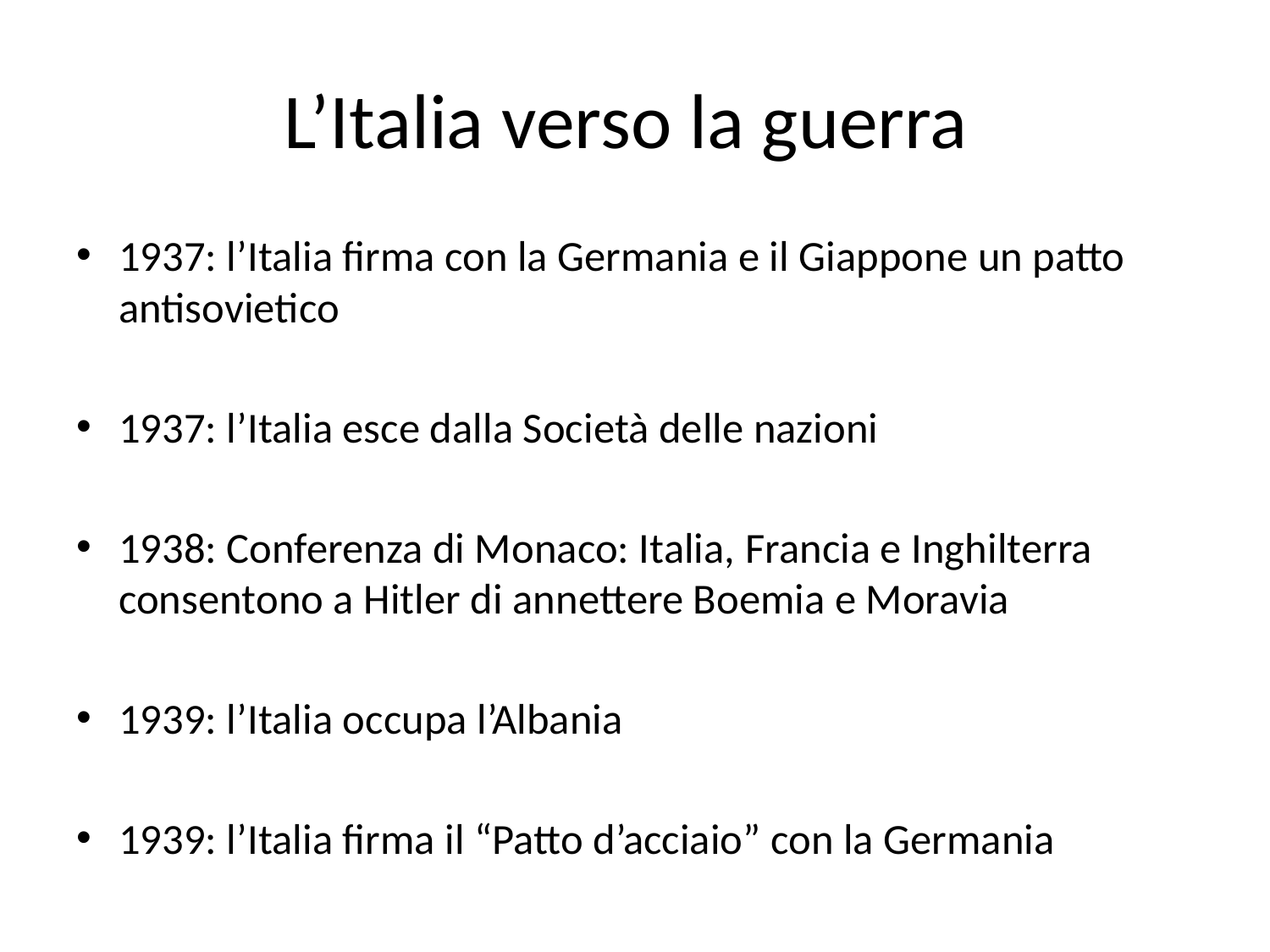

# L’Italia verso la guerra
1937: l’Italia firma con la Germania e il Giappone un patto antisovietico

1937: l’Italia esce dalla Società delle nazioni

1938: Conferenza di Monaco: Italia, Francia e Inghilterra consentono a Hitler di annettere Boemia e Moravia

1939: l’Italia occupa l’Albania

1939: l’Italia firma il “Patto d’acciaio” con la Germania